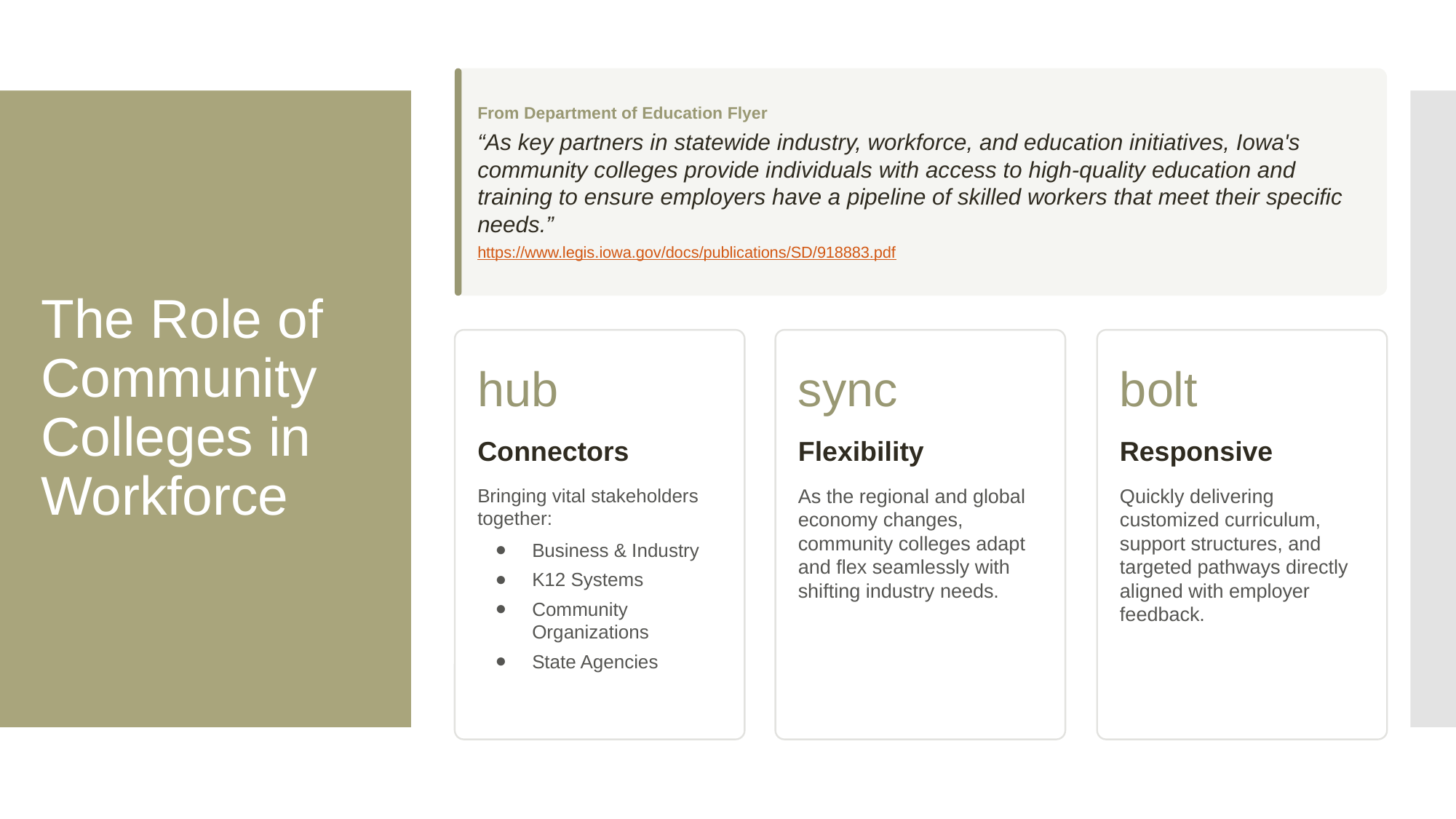

From Department of Education Flyer
“As key partners in statewide industry, workforce, and education initiatives, Iowa's community colleges provide individuals with access to high-quality education and training to ensure employers have a pipeline of skilled workers that meet their specific needs.”
https://www.legis.iowa.gov/docs/publications/SD/918883.pdf
# The Role of Community Colleges in Workforce

hub
Connectors
Bringing vital stakeholders together:
Business & Industry
K12 Systems
Community Organizations
State Agencies

sync
Flexibility
As the regional and global economy changes, community colleges adapt and flex seamlessly with shifting industry needs.

bolt
Responsive
Quickly delivering customized curriculum, support structures, and targeted pathways directly aligned with employer feedback.